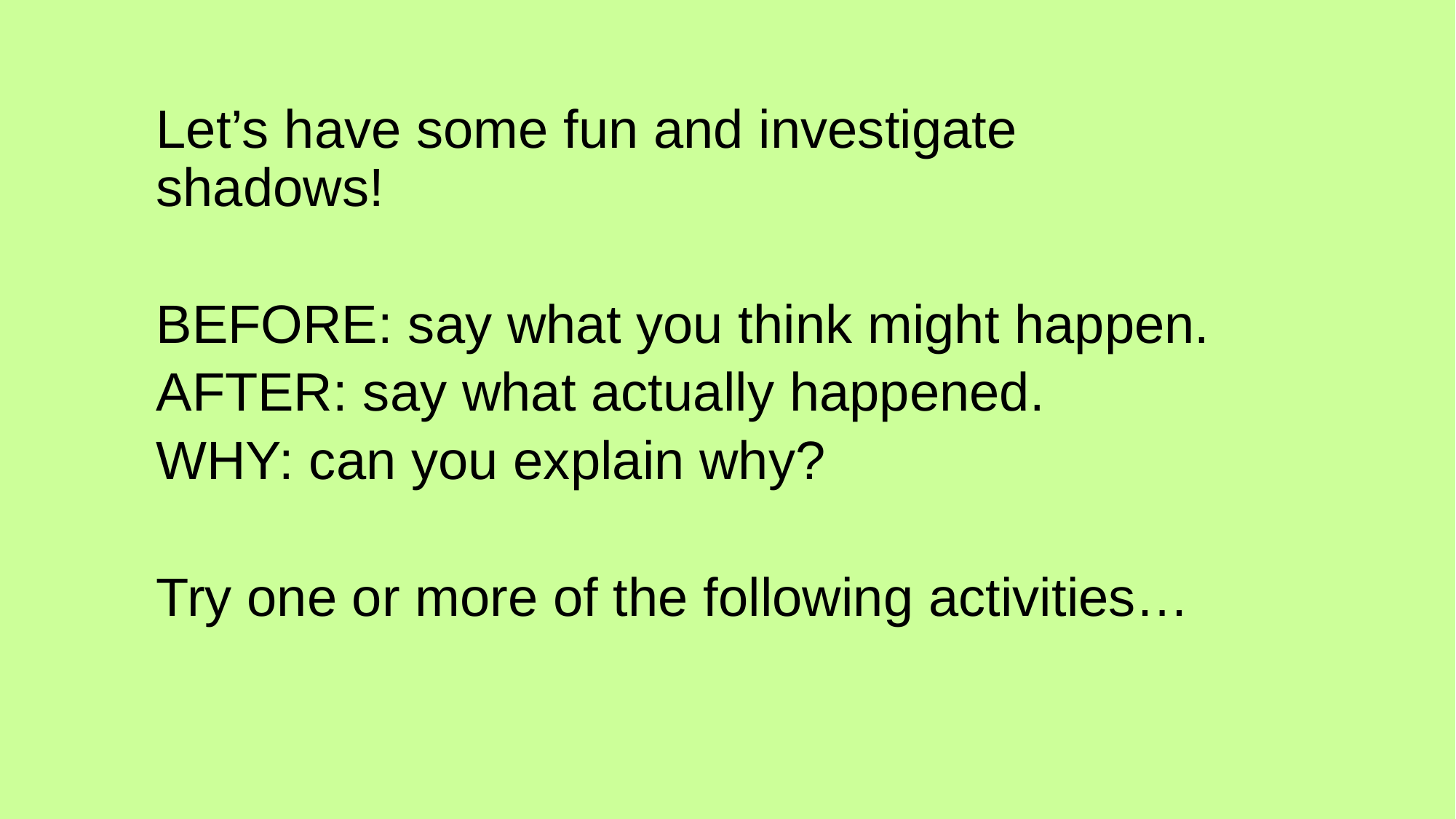

Let’s have some fun and investigate shadows!

BEFORE: say what you think might happen.
AFTER: say what actually happened.
WHY: can you explain why?

Try one or more of the following activities…